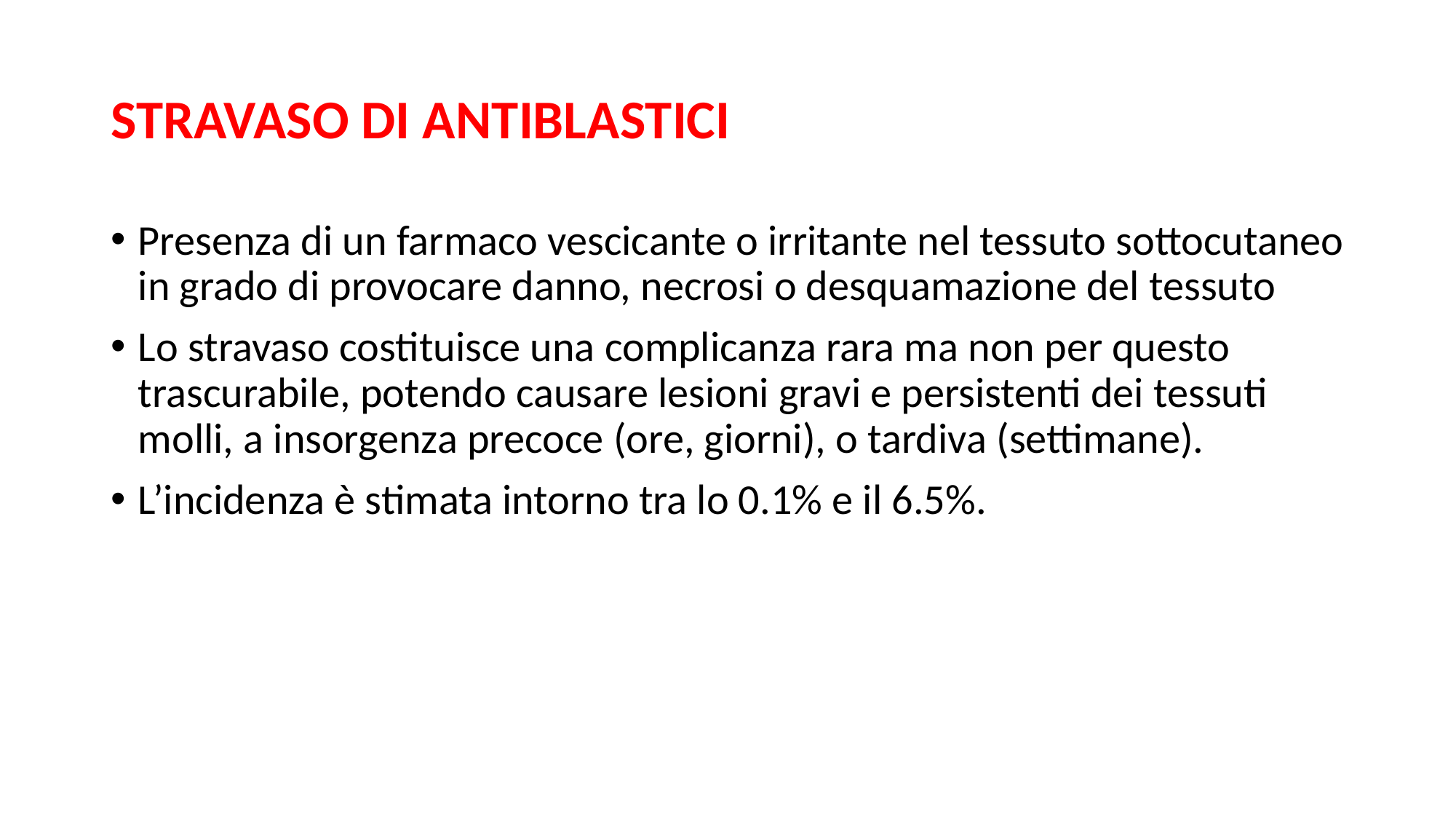

# STRAVASO DI ANTIBLASTICI
Presenza di un farmaco vescicante o irritante nel tessuto sottocutaneo in grado di provocare danno, necrosi o desquamazione del tessuto
Lo stravaso costituisce una complicanza rara ma non per questo trascurabile, potendo causare lesioni gravi e persistenti dei tessuti molli, a insorgenza precoce (ore, giorni), o tardiva (settimane).
L’incidenza è stimata intorno tra lo 0.1% e il 6.5%.